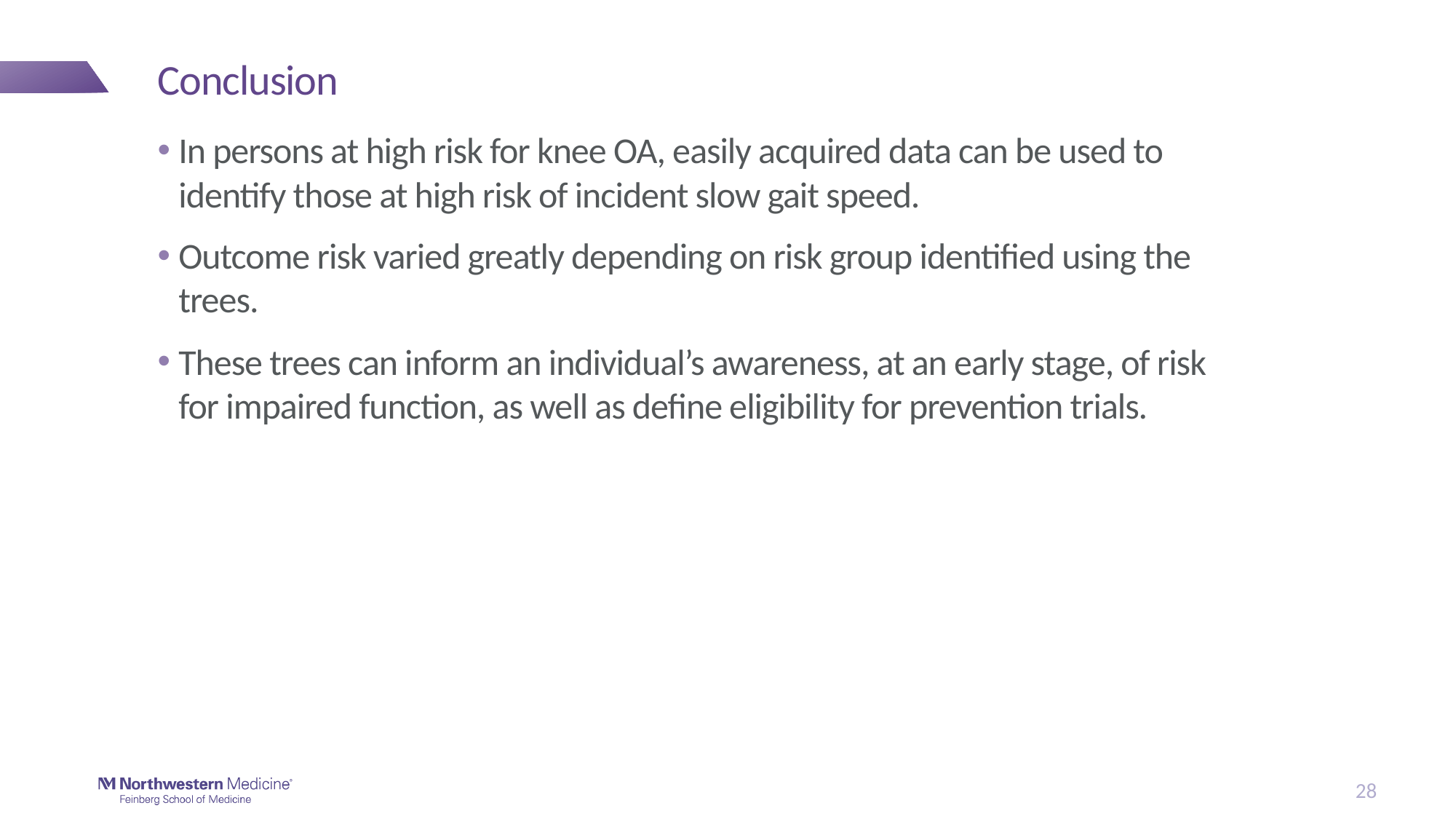

# Conclusion
In persons at high risk for knee OA, easily acquired data can be used to identify those at high risk of incident slow gait speed.
Outcome risk varied greatly depending on risk group identified using the trees.
These trees can inform an individual’s awareness, at an early stage, of risk for impaired function, as well as define eligibility for prevention trials.
28